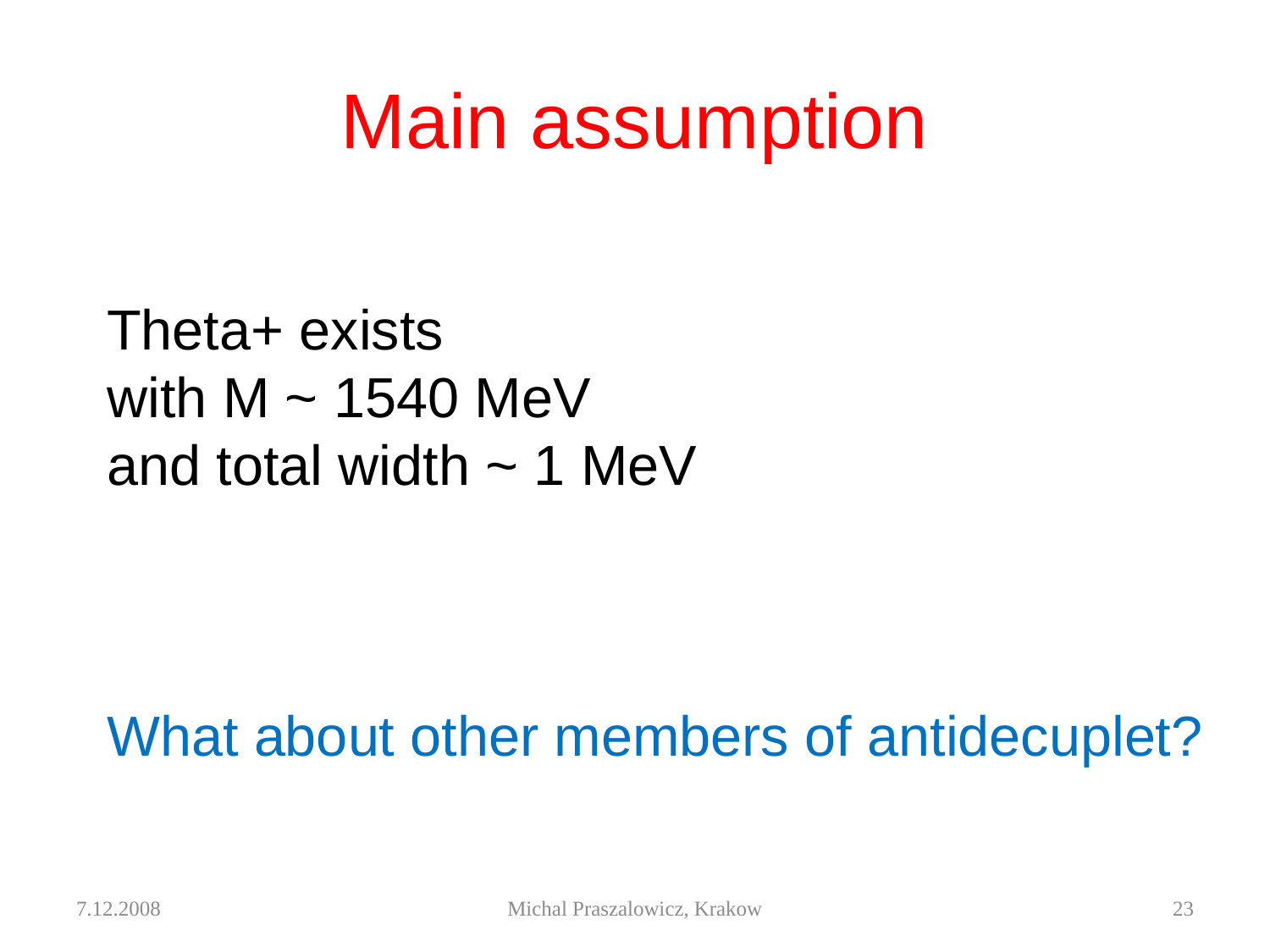

# Main assumption
Theta+ exists
with M ~ 1540 MeV
and total width ~ 1 MeV

What about other members of antidecuplet?
7.12.2008
Michal Praszalowicz, Krakow
23